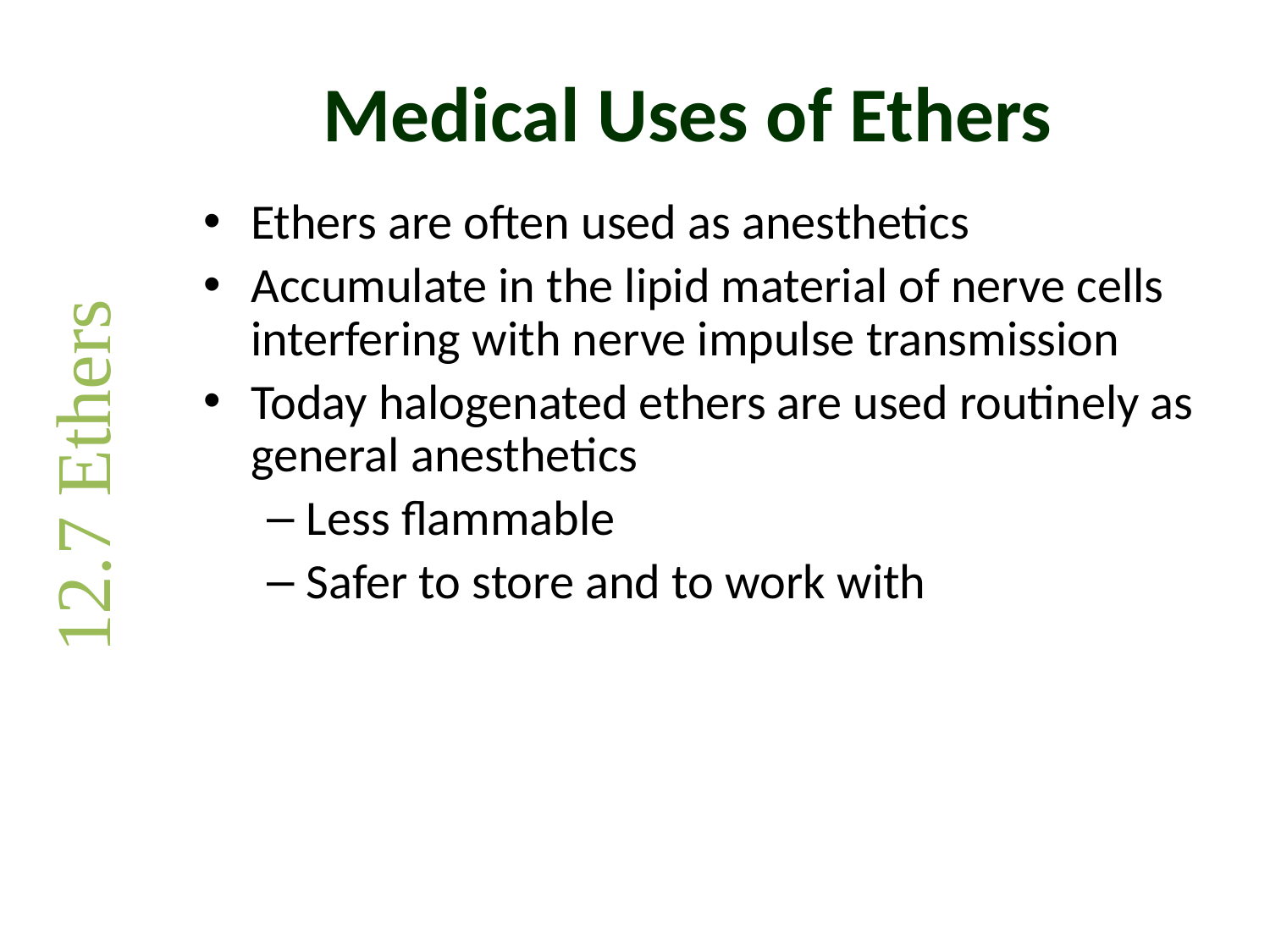

# Medical Uses of Ethers
Ethers are often used as anesthetics
Accumulate in the lipid material of nerve cells interfering with nerve impulse transmission
Today halogenated ethers are used routinely as general anesthetics
Less flammable
Safer to store and to work with
12.7 Ethers